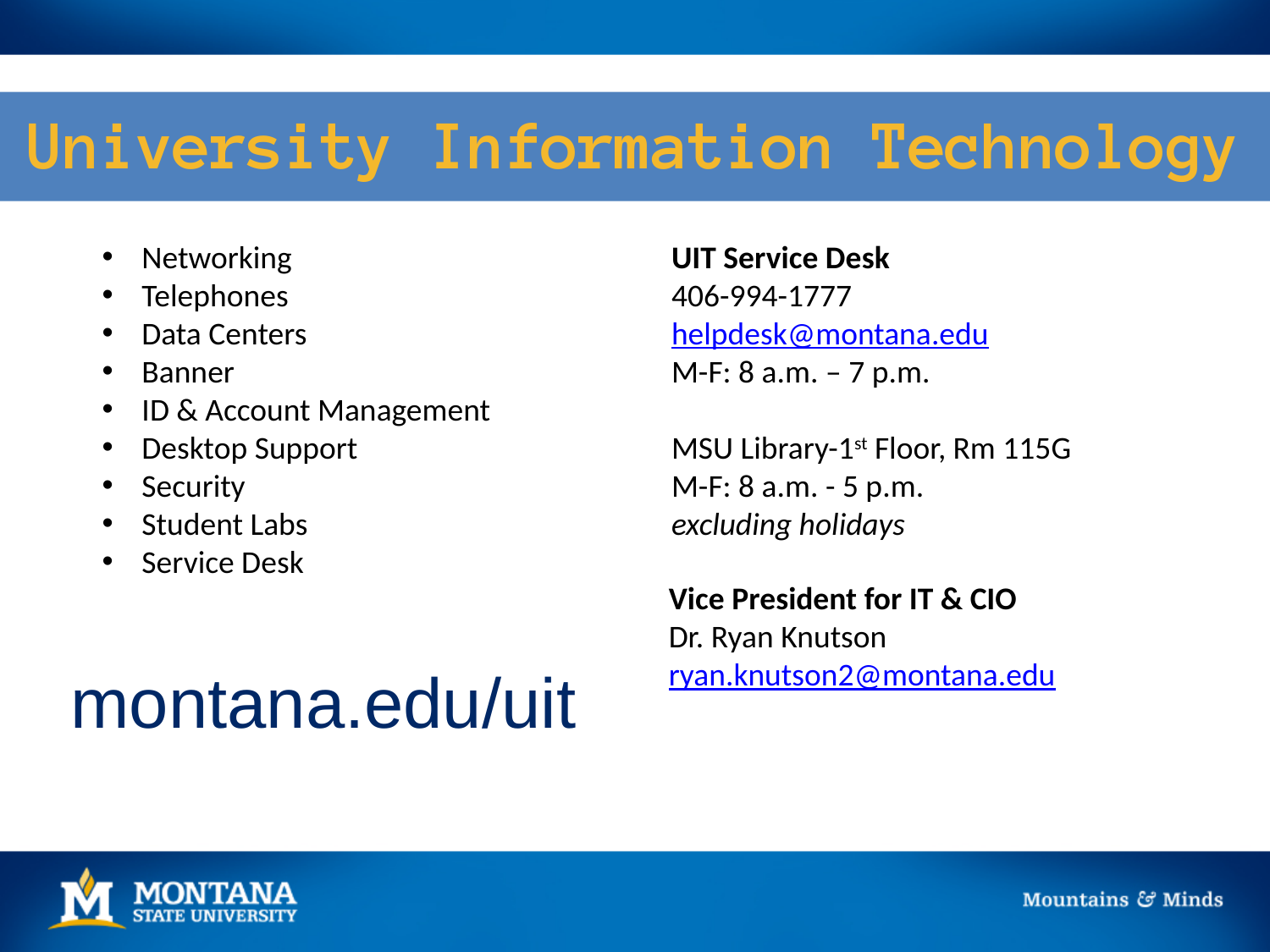

University Information Technology
Networking
Telephones
Data Centers
Banner
ID & Account Management
Desktop Support
Security
Student Labs
Service Desk
UIT Service Desk
406-994-1777
helpdesk@montana.edu
M-F: 8 a.m. – 7 p.m.
MSU Library-1st Floor, Rm 115G
M-F: 8 a.m. - 5 p.m.
excluding holidays
Vice President for IT & CIO
Dr. Ryan Knutson
ryan.knutson2@montana.edu
montana.edu/uit